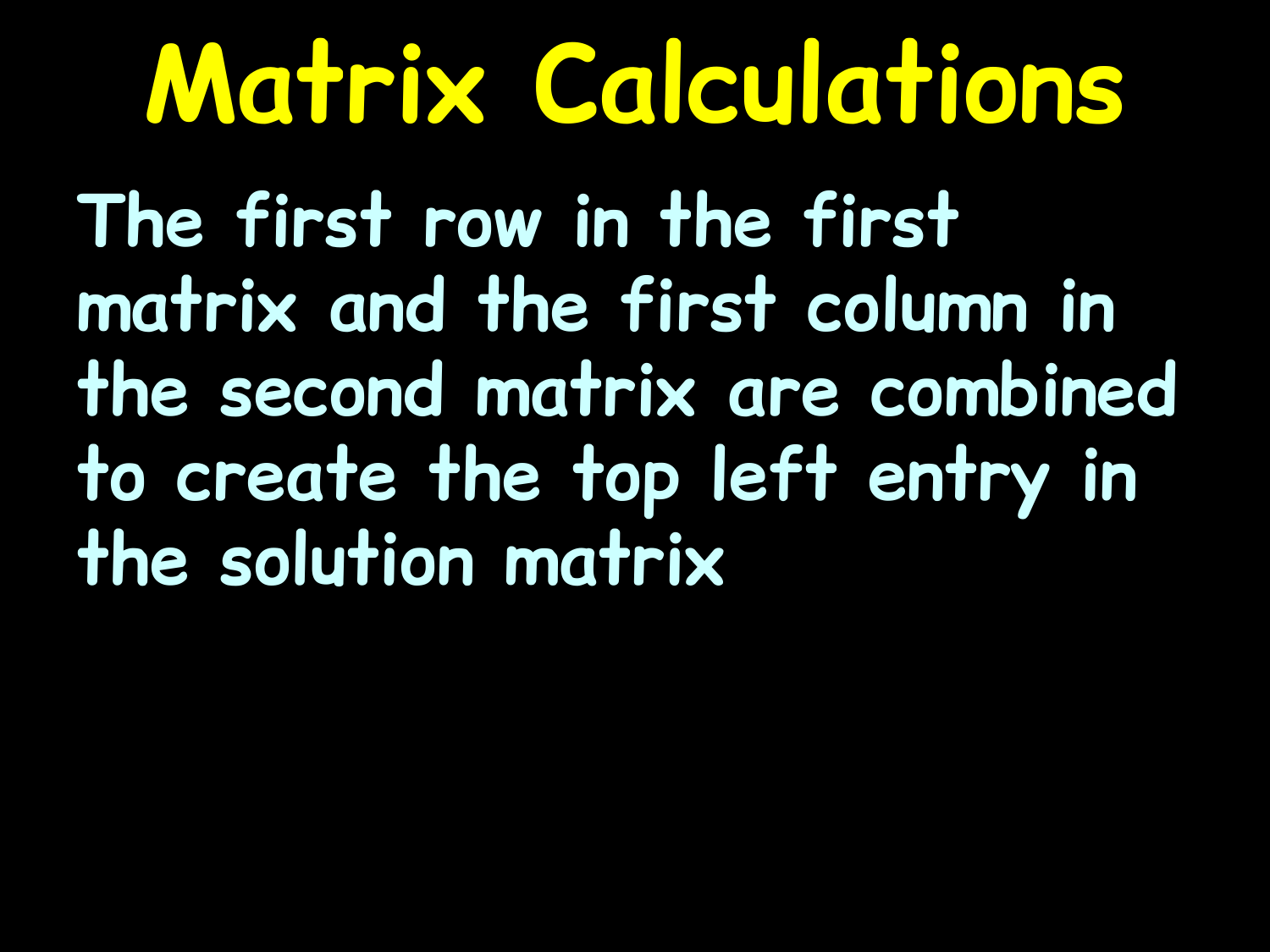

# Matrix Calculations
The first row in the first matrix and the first column in the second matrix are combined to create the top left entry in the solution matrix